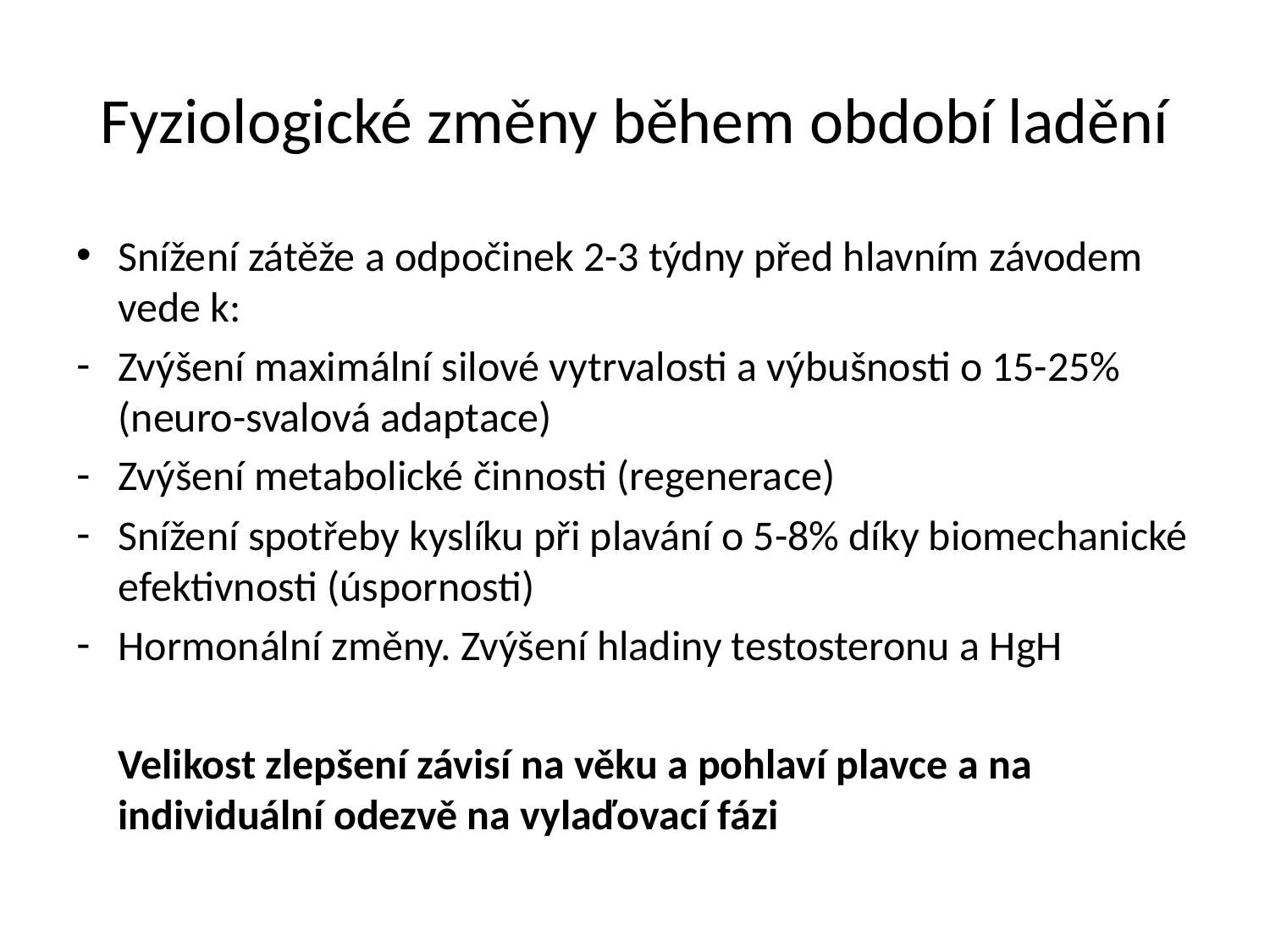

# Fyziologické změny během období ladění
Snížení zátěže a odpočinek 2-3 týdny před hlavním závodem vede k:
Zvýšení maximální silové vytrvalosti a výbušnosti o 15-25% (neuro-svalová adaptace)
Zvýšení metabolické činnosti (regenerace)
Snížení spotřeby kyslíku při plavání o 5-8% díky biomechanické efektivnosti (úspornosti)
Hormonální změny. Zvýšení hladiny testosteronu a HgH

	Velikost zlepšení závisí na věku a pohlaví plavce a na individuální odezvě na vylaďovací fázi